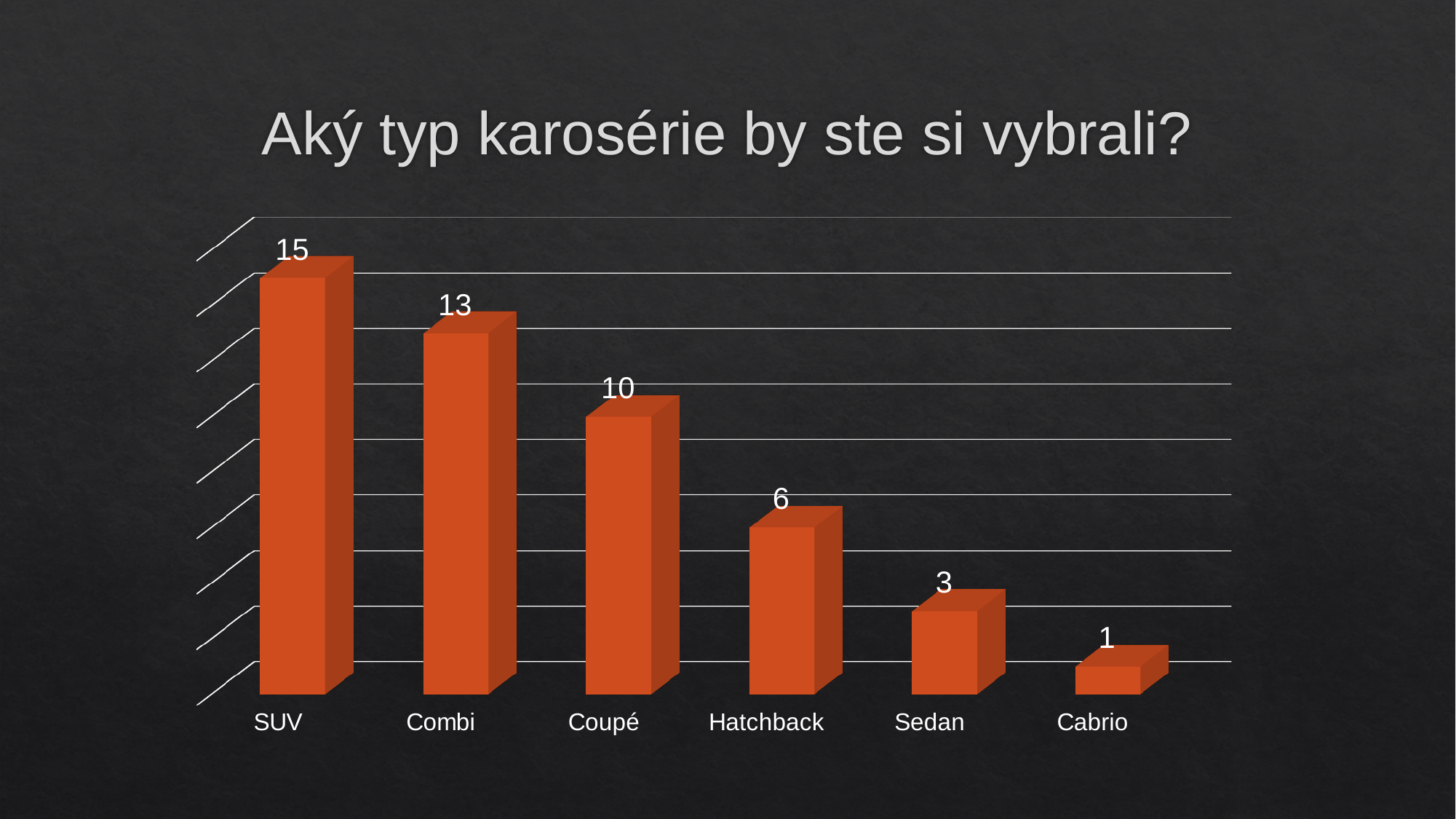

# Aký typ karosérie by ste si vybrali?

[unsupported chart]